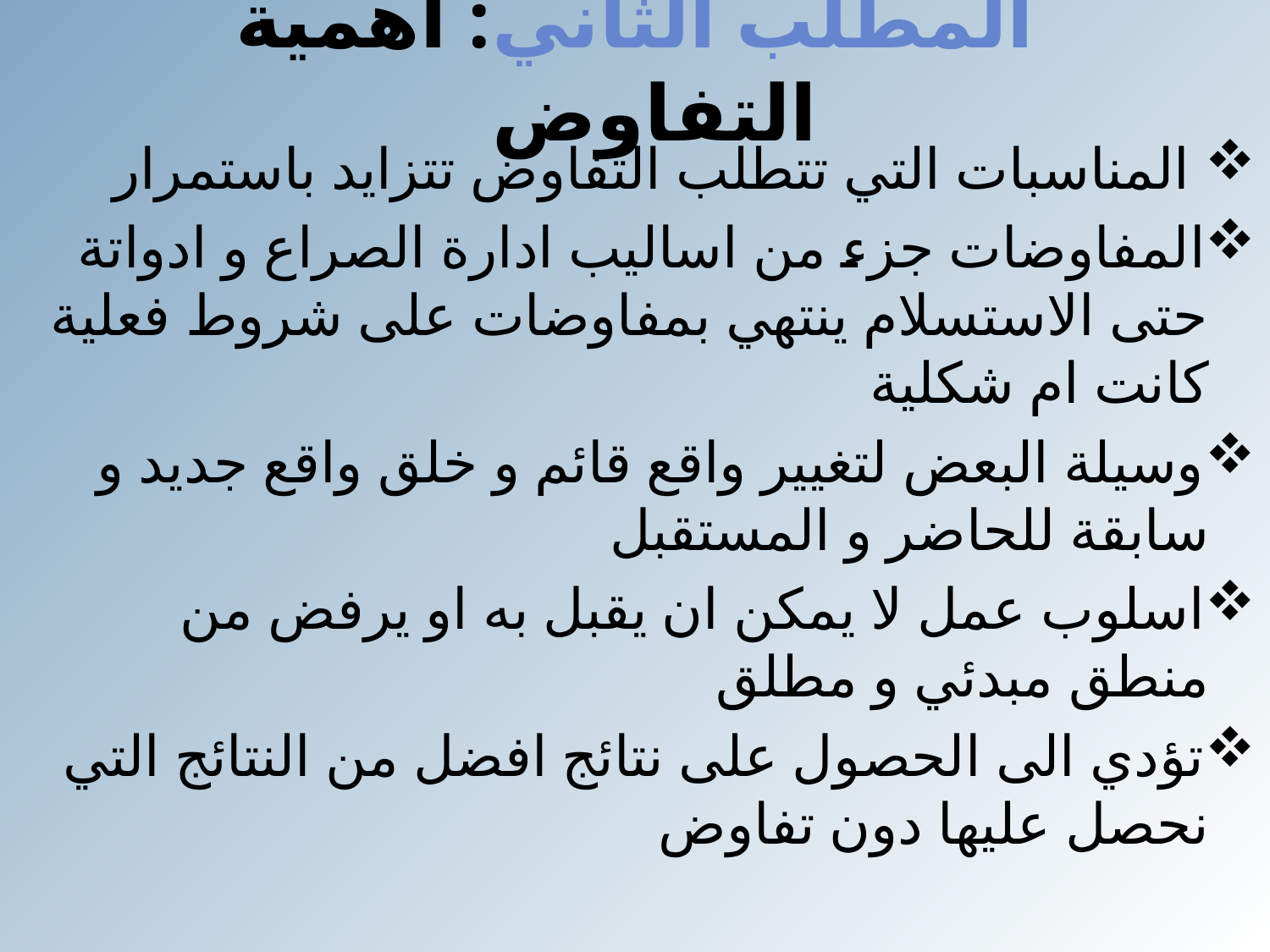

# المطلب الثاني: اهمية التفاوض
 المناسبات التي تتطلب التفاوض تتزايد باستمرار
المفاوضات جزء من اساليب ادارة الصراع و ادواتة حتى الاستسلام ينتهي بمفاوضات على شروط فعلية كانت ام شكلية
وسيلة البعض لتغيير واقع قائم و خلق واقع جديد و سابقة للحاضر و المستقبل
اسلوب عمل لا يمكن ان يقبل به او يرفض من منطق مبدئي و مطلق
تؤدي الى الحصول على نتائج افضل من النتائج التي نحصل عليها دون تفاوض